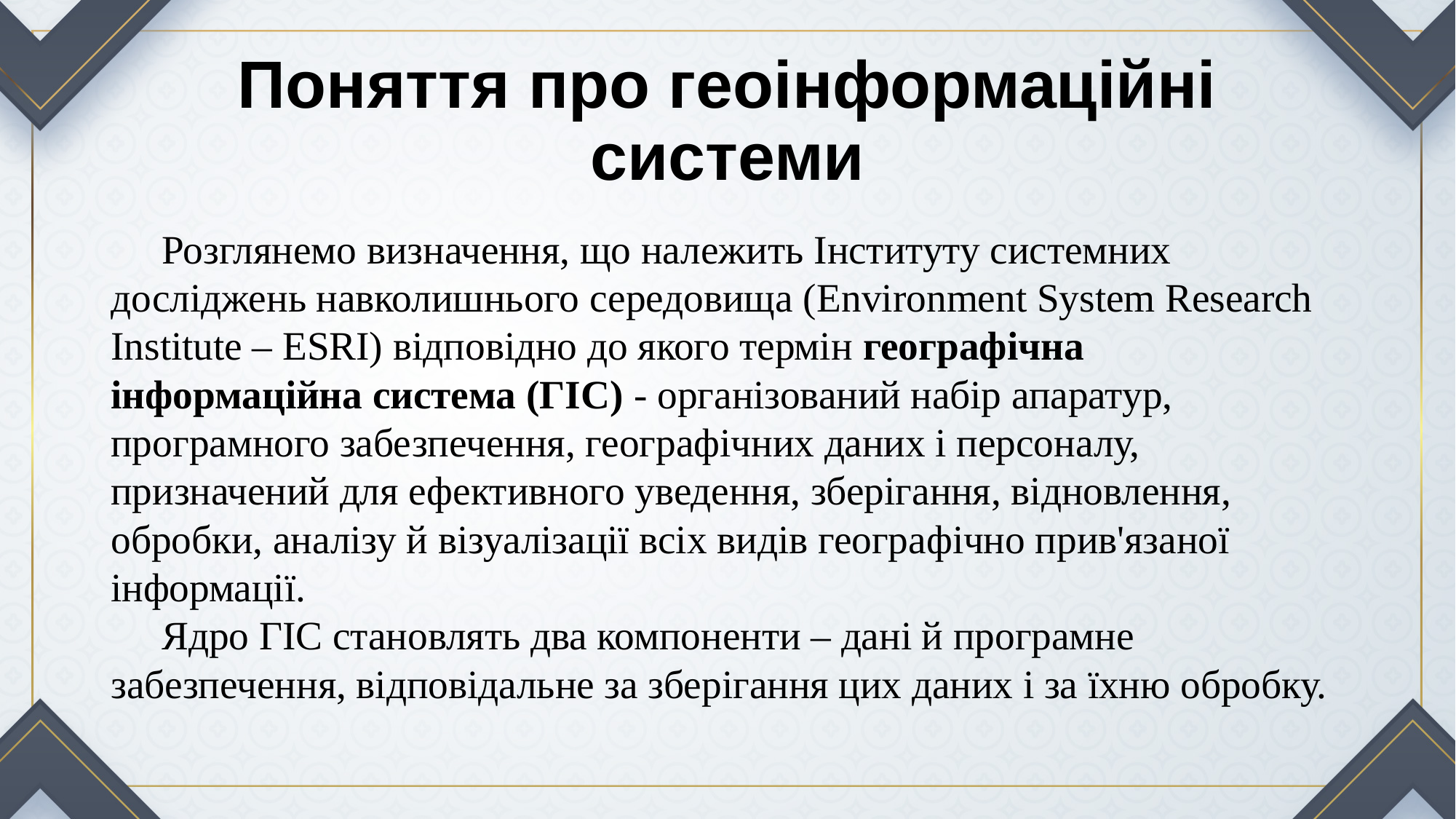

# Поняття про геоінформаційні системи
Розглянемо визначення, що належить Інституту системних досліджень навколишнього середовища (Environment System Research Institute – ESRI) відповідно до якого термін географічна інформаційна система (ГІС) - організований набір апаратур, програмного забезпечення, географічних даних і персоналу, призначений для ефективного уведення, зберігання, відновлення, обробки, аналізу й візуалізації всіх видів географічно прив'язаної інформації.
Ядро ГІС становлять два компоненти – дані й програмне забезпечення, відповідальне за зберігання цих даних і за їхню обробку.